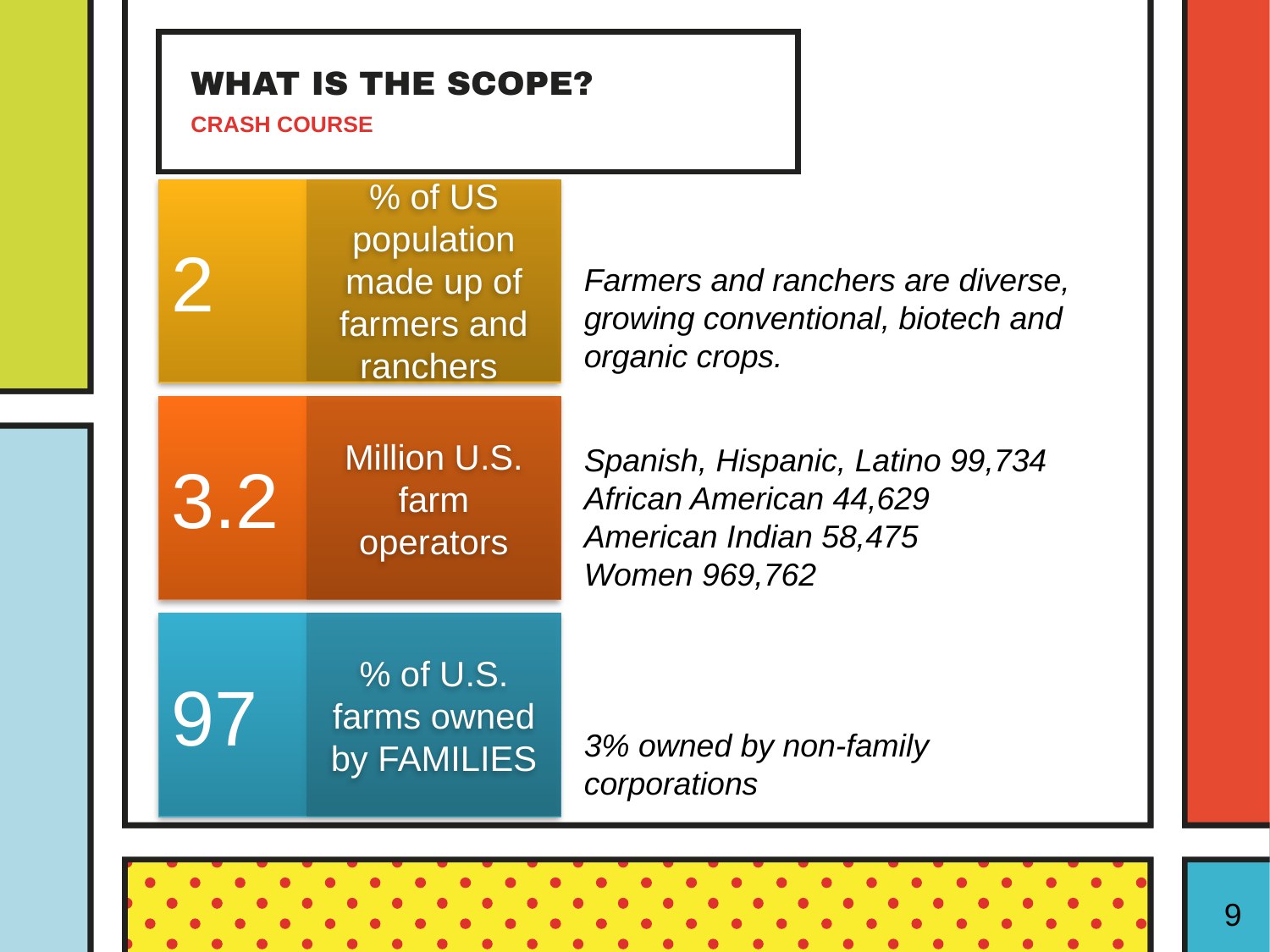

# What is the scope?
Crash Course
2
% of US population made up of farmers and ranchers
Farmers and ranchers are diverse, growing conventional, biotech and organic crops.
3.2
Million U.S. farm operators
Spanish, Hispanic, Latino 99,734
African American 44,629
American Indian 58,475
Women 969,762
97
% of U.S. farms owned by FAMILIES
3% owned by non-family corporations
9